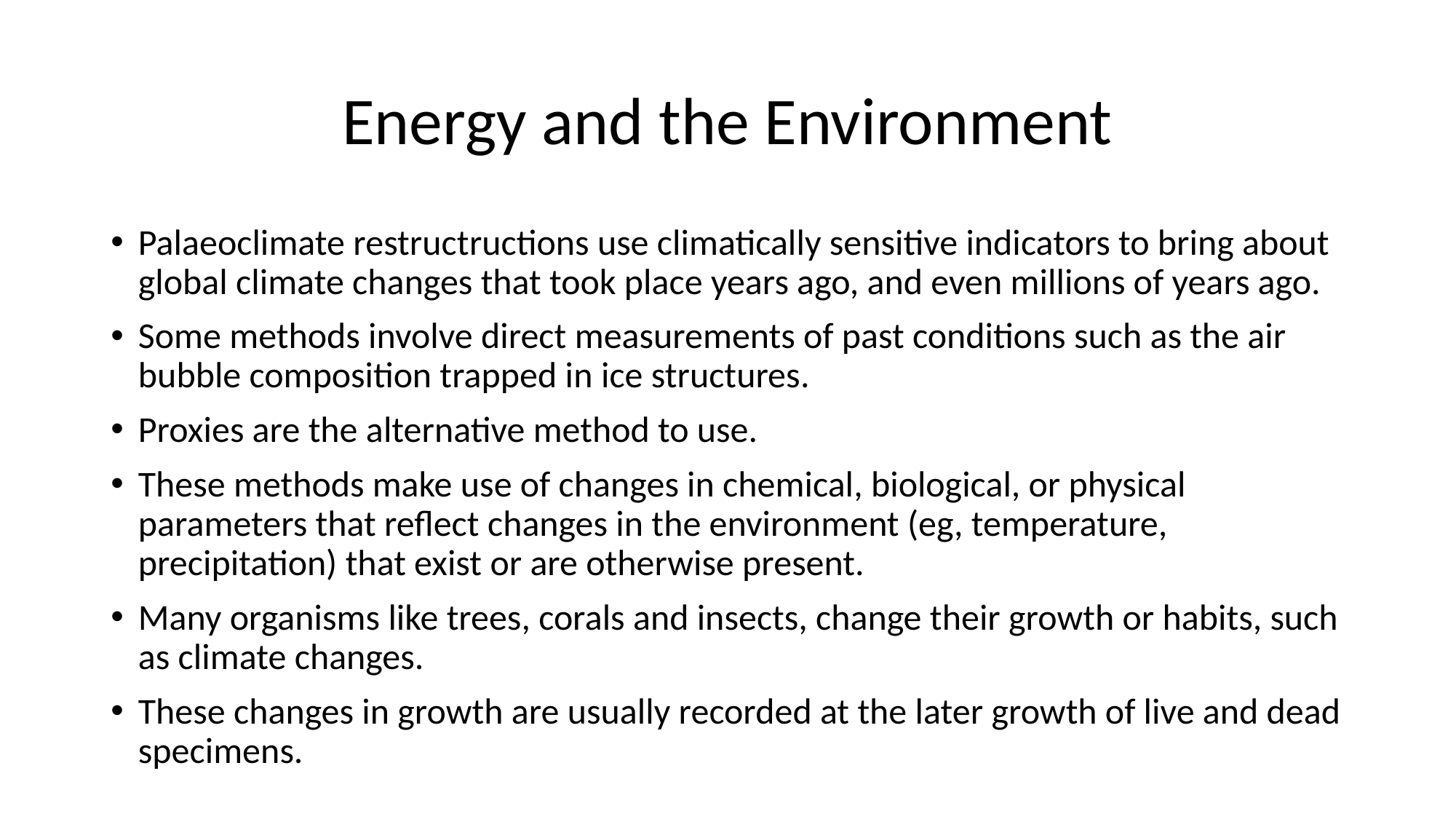

# Energy and the Environment
Palaeoclimate restructructions use climatically sensitive indicators to bring about global climate changes that took place years ago, and even millions of years ago.
Some methods involve direct measurements of past conditions such as the air bubble composition trapped in ice structures.
Proxies are the alternative method to use.
These methods make use of changes in chemical, biological, or physical parameters that reflect changes in the environment (eg, temperature, precipitation) that exist or are otherwise present.
Many organisms like trees, corals and insects, change their growth or habits, such as climate changes.
These changes in growth are usually recorded at the later growth of live and dead specimens.